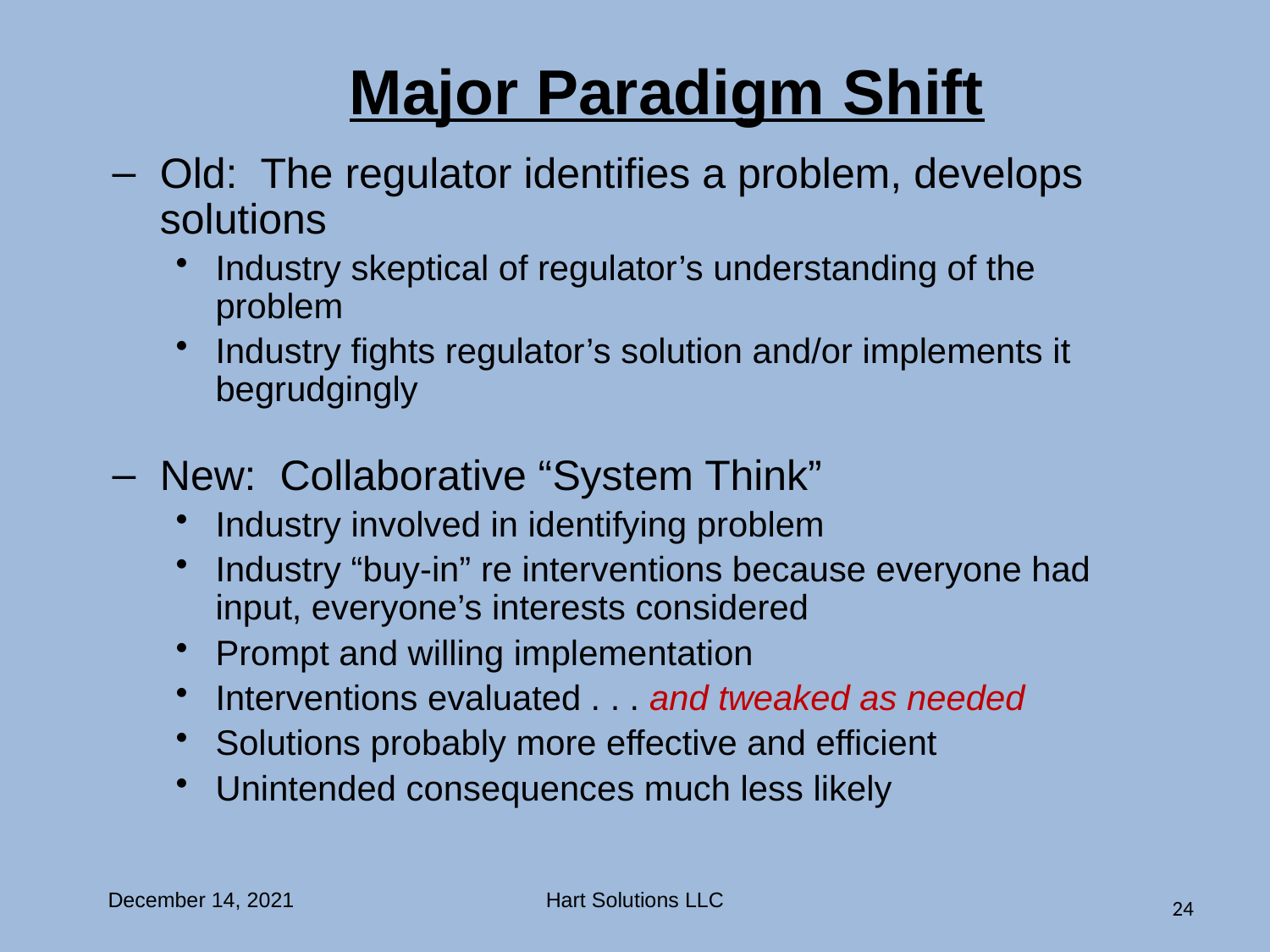

Major Paradigm Shift
Old:  The regulator identifies a problem, develops solutions
Industry skeptical of regulator’s understanding of the problem
Industry fights regulator’s solution and/or implements it begrudgingly

New:  Collaborative “System Think”
Industry involved in identifying problem
Industry “buy-in” re interventions because everyone had input, everyone’s interests considered
Prompt and willing implementation
Interventions evaluated . . . and tweaked as needed
Solutions probably more effective and efficient
Unintended consequences much less likely

December 14, 2021
Hart Solutions LLC
24